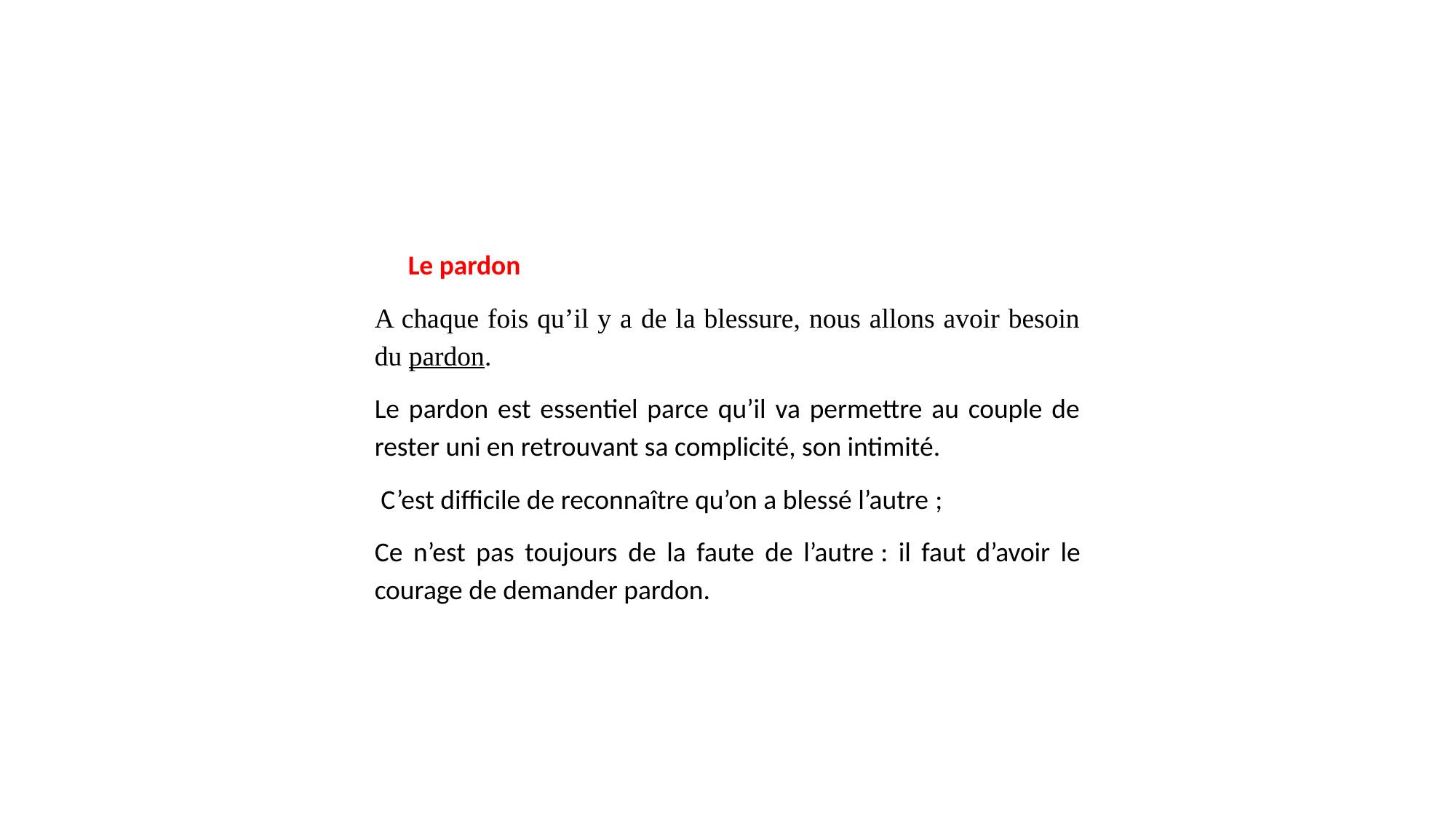

Le pardon
A chaque fois qu’il y a de la blessure, nous allons avoir besoin du pardon.
Le pardon est essentiel parce qu’il va permettre au couple de rester uni en retrouvant sa complicité, son intimité.
 C’est difficile de reconnaître qu’on a blessé l’autre ;
Ce n’est pas toujours de la faute de l’autre : il faut d’avoir le courage de demander pardon.